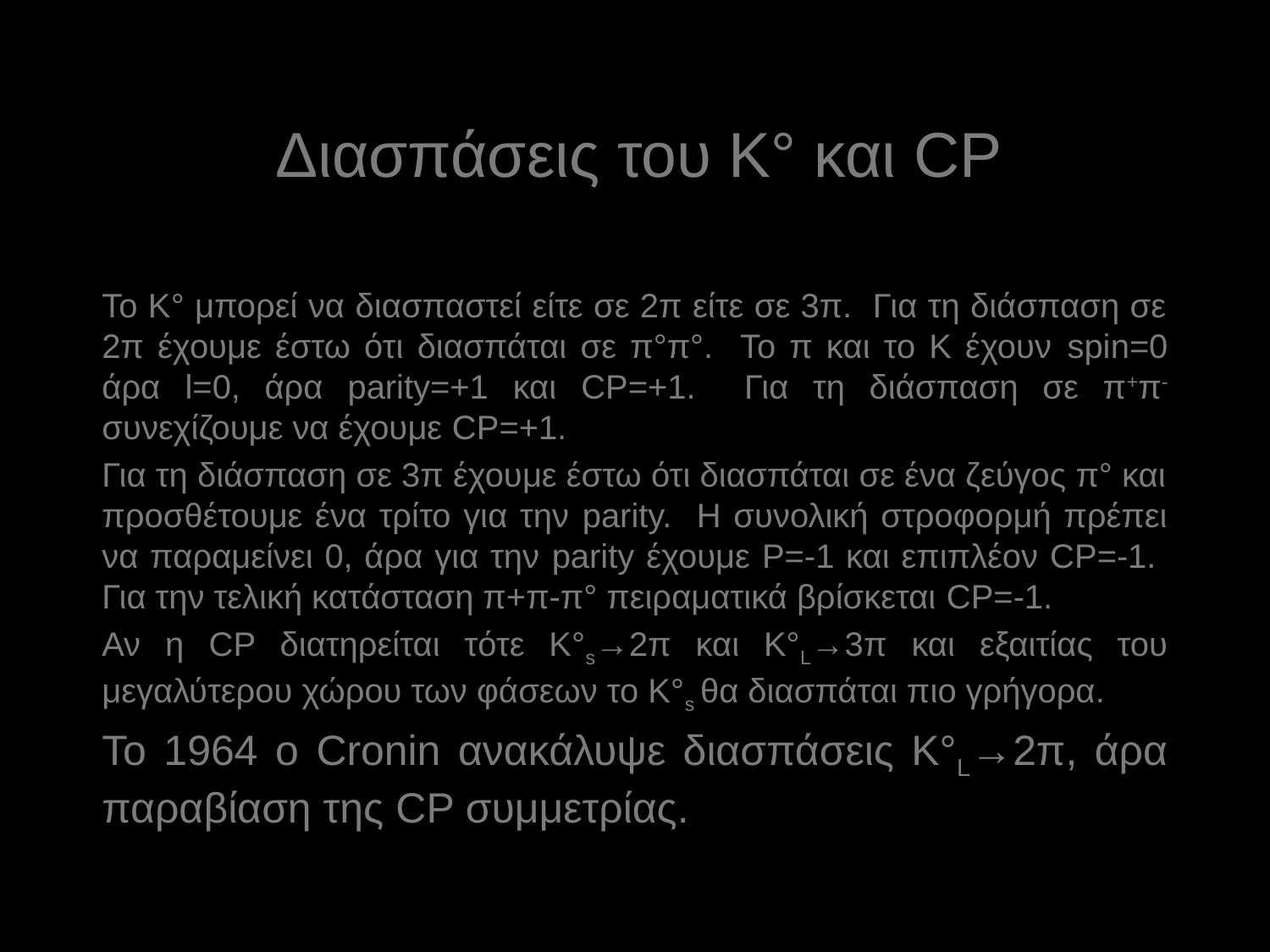

# Διασπάσεις του Κ° και CP
Το Κ° μπορεί να διασπαστεί είτε σε 2π είτε σε 3π.  Για τη διάσπαση σε 2π έχουμε έστω ότι διασπάται σε π°π°.  Το π και το Κ έχουν spin=0 άρα l=0, άρα parity=+1 και CP=+1.  Για τη διάσπαση σε π+π- συνεχίζουμε να έχουμε CP=+1.
Για τη διάσπαση σε 3π έχουμε έστω ότι διασπάται σε ένα ζεύγος π° και προσθέτουμε ένα τρίτο για την parity.  Η συνολική στροφορμή πρέπει να παραμείνει 0, άρα για την parity έχουμε P=-1 και επιπλέον CP=-1.  Για την τελική κατάσταση π+π-π° πειραματικά βρίσκεται CP=-1.
Αν η CP διατηρείται τότε Κ°s→2π και Κ°L→3π και εξαιτίας του μεγαλύτερου χώρου των φάσεων το Κ°s θα διασπάται πιο γρήγορα.
Το 1964 ο Cronin ανακάλυψε διασπάσεις Κ°L→2π, άρα παραβίαση της CP συμμετρίας.